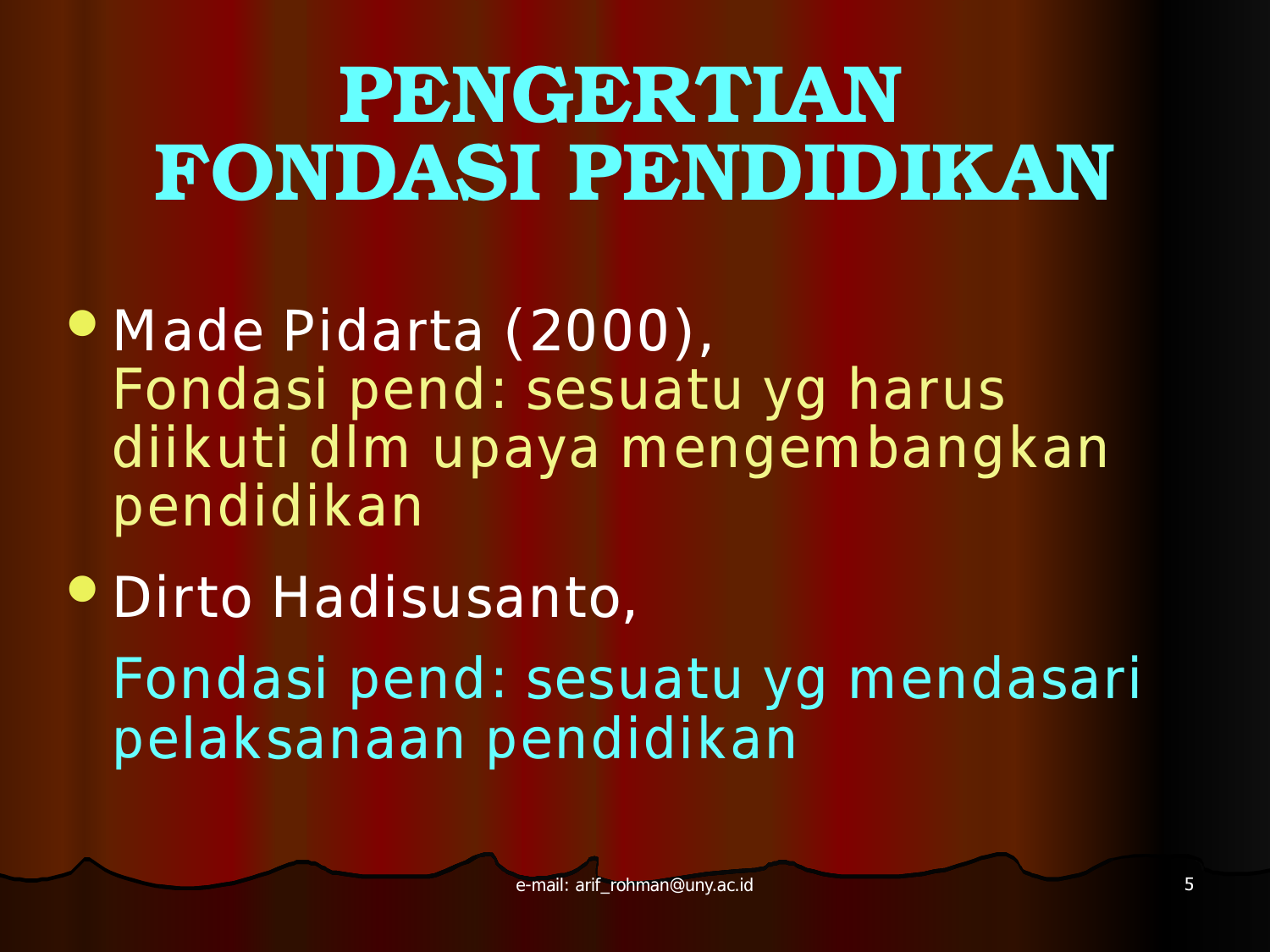

# PENGERTIAN FONDASI PENDIDIKAN
Made Pidarta (2000),
	Fondasi pend: sesuatu yg harus diikuti dlm upaya mengembangkan pendidikan
Dirto Hadisusanto,
	Fondasi pend: sesuatu yg mendasari pelaksanaan pendidikan
5
e-mail: arif_rohman@uny.ac.id